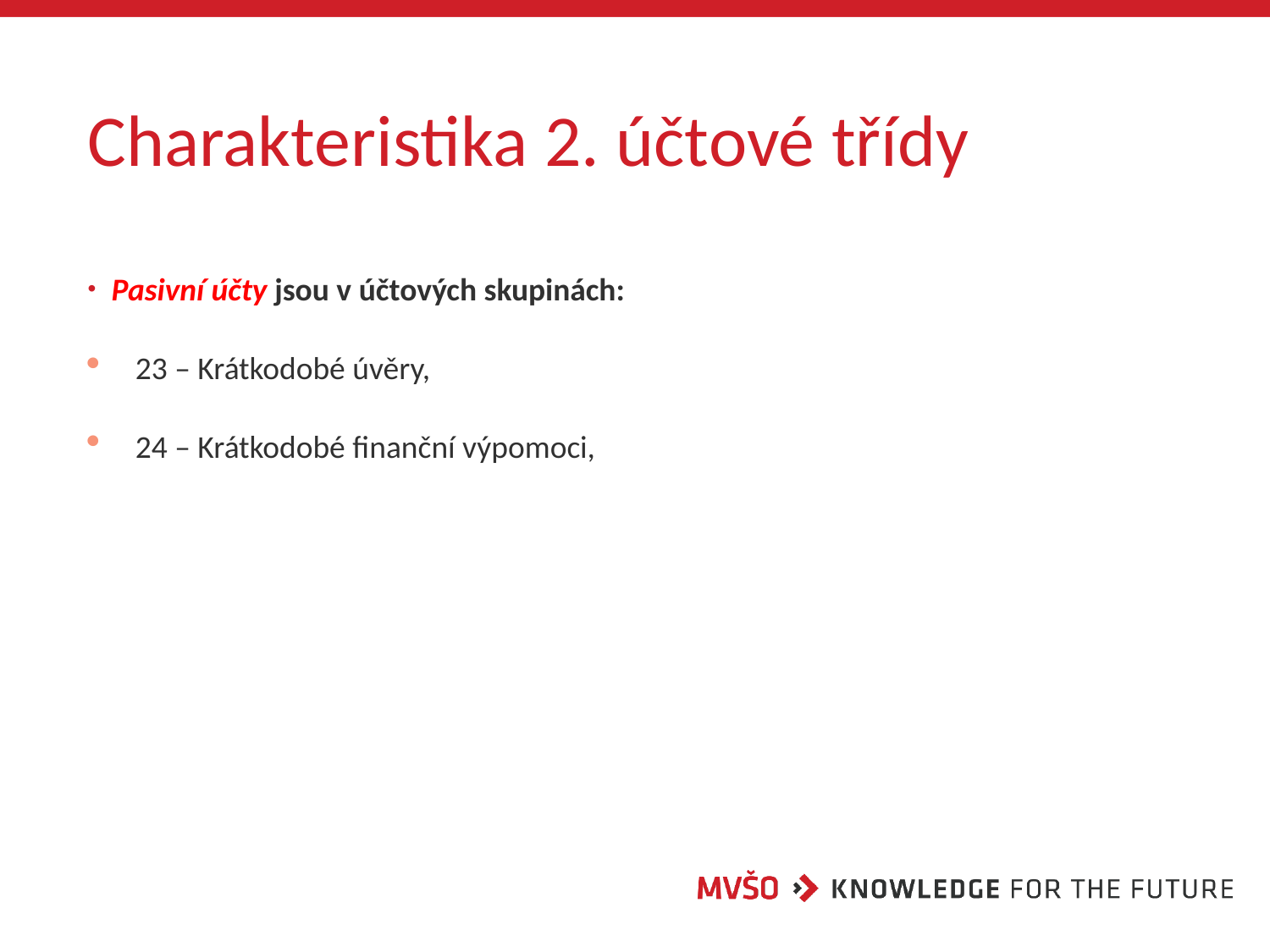

# Charakteristika 2. účtové třídy
Pasivní účty jsou v účtových skupinách:
23 – Krátkodobé úvěry,
24 – Krátkodobé finanční výpomoci,